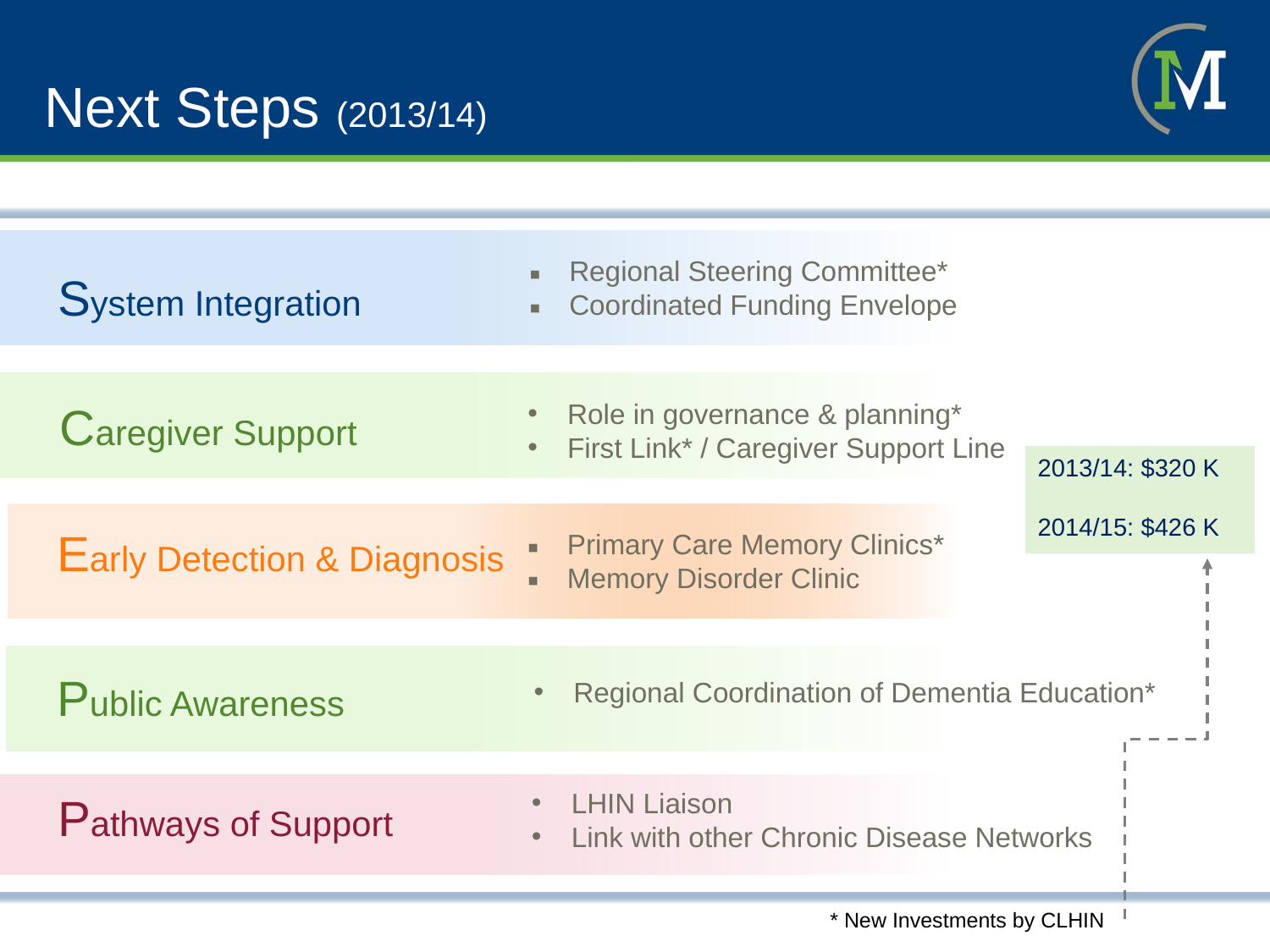

# Next Steps (2013/14)

Regional Steering Committee*
Coordinated Funding Envelope
System Integration
System Integration

Caregiver Support
Role in governance & planning*
First Link* / Caregiver Support Line

2013/14: $320 K

2014/15: $426 K

Early Detection & Diagnosis
Primary Care Memory Clinics*
Memory Disorder Clinic

Public Awareness
Regional Coordination of Dementia Education*

LHIN Liaison
Link with other Chronic Disease Networks
Pathways of Support

* New Investments by CLHIN